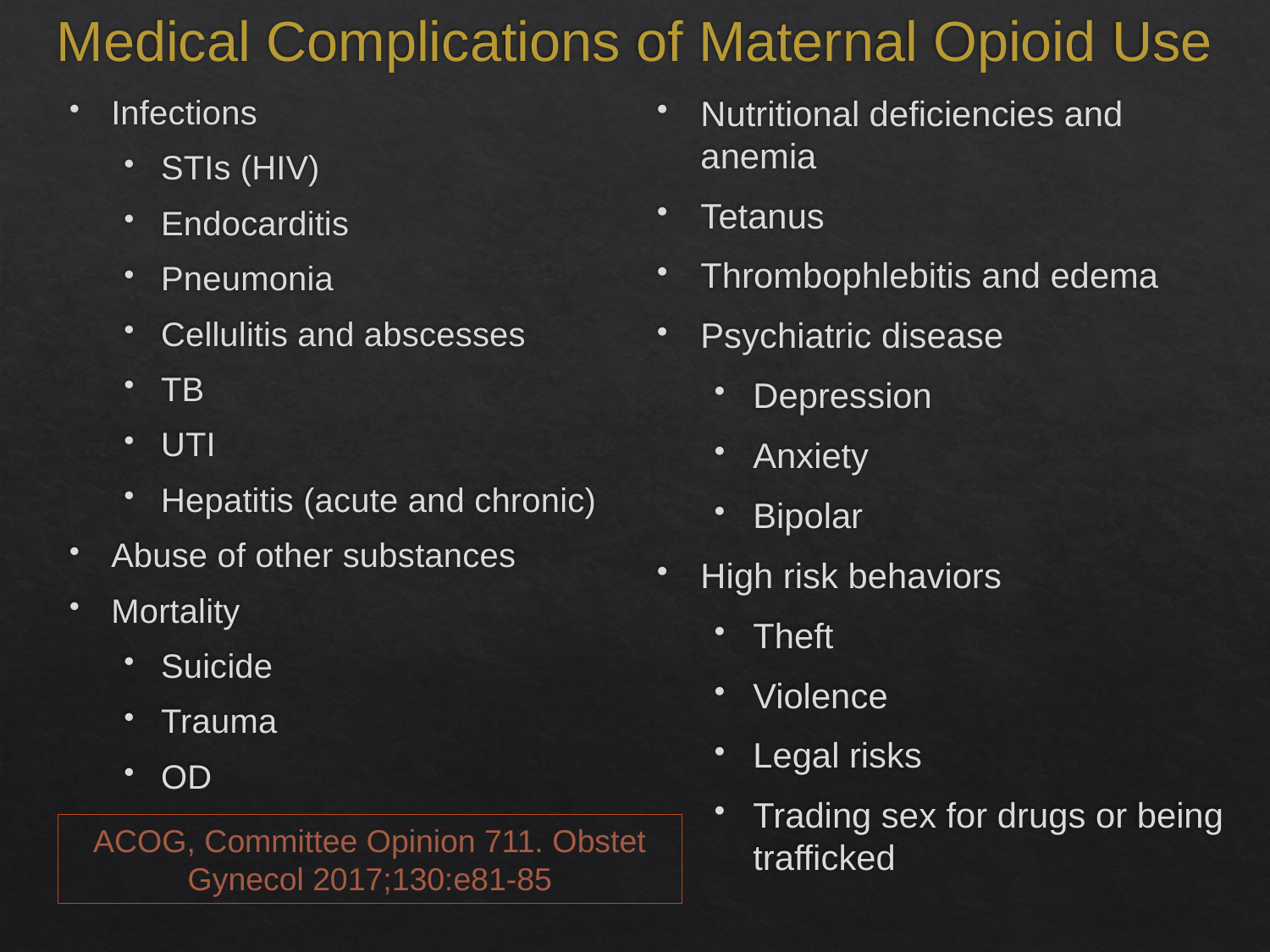

# Medical Complications of Maternal Opioid Use
Infections
STIs (HIV)
Endocarditis
Pneumonia
Cellulitis and abscesses
TB
UTI
Hepatitis (acute and chronic)
Abuse of other substances
Mortality
Suicide
Trauma
OD

Nutritional deficiencies and anemia
Tetanus
Thrombophlebitis and edema
Psychiatric disease
Depression
Anxiety
Bipolar
High risk behaviors
Theft
Violence
Legal risks
Trading sex for drugs or being trafficked
ACOG, Committee Opinion 711. Obstet Gynecol 2017;130:e81-85